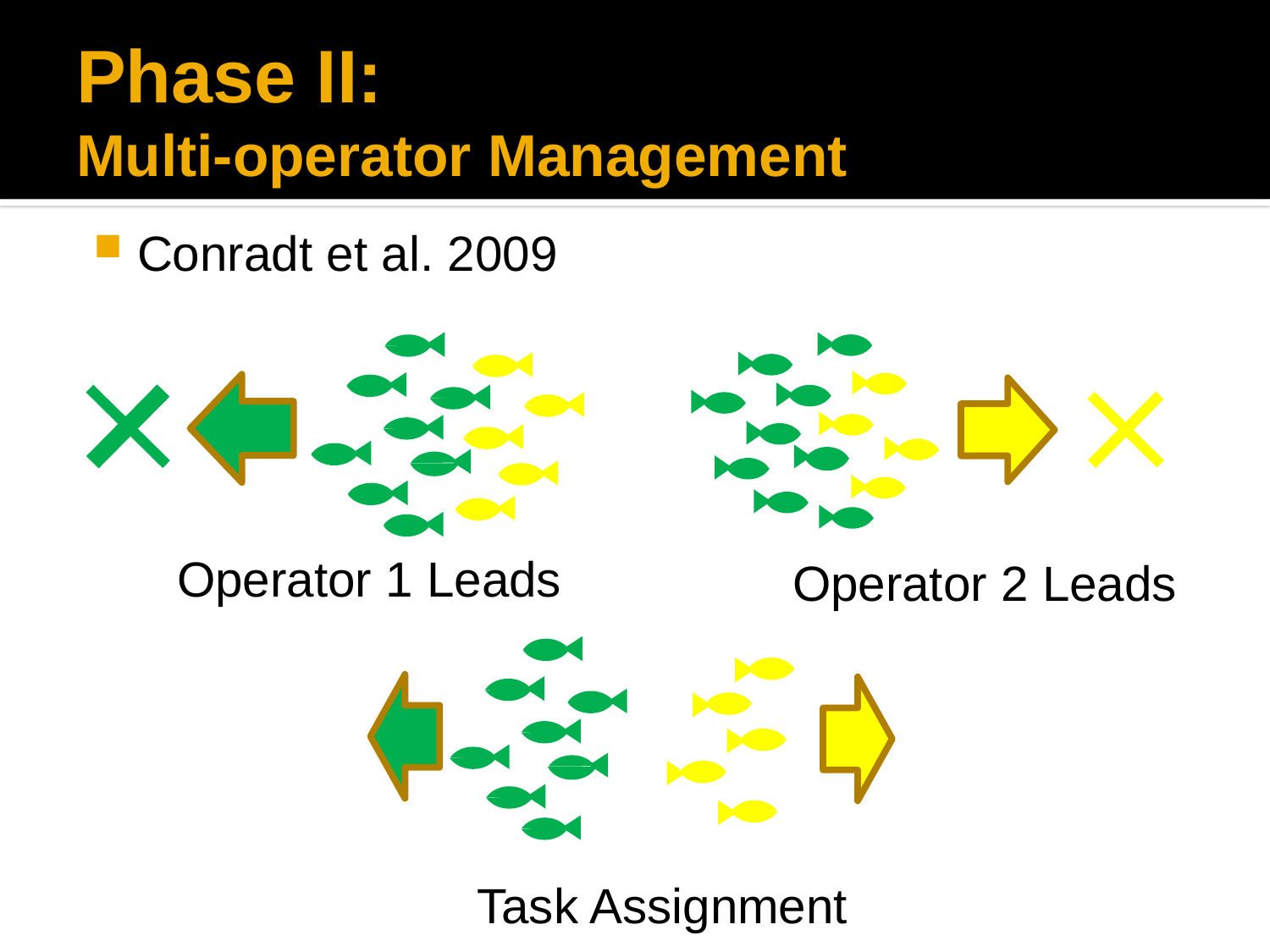

# Phase II: Multi-operator Management
Conradt et al. 2009

Operator 1 Leads
Operator 2 Leads

Task Assignment